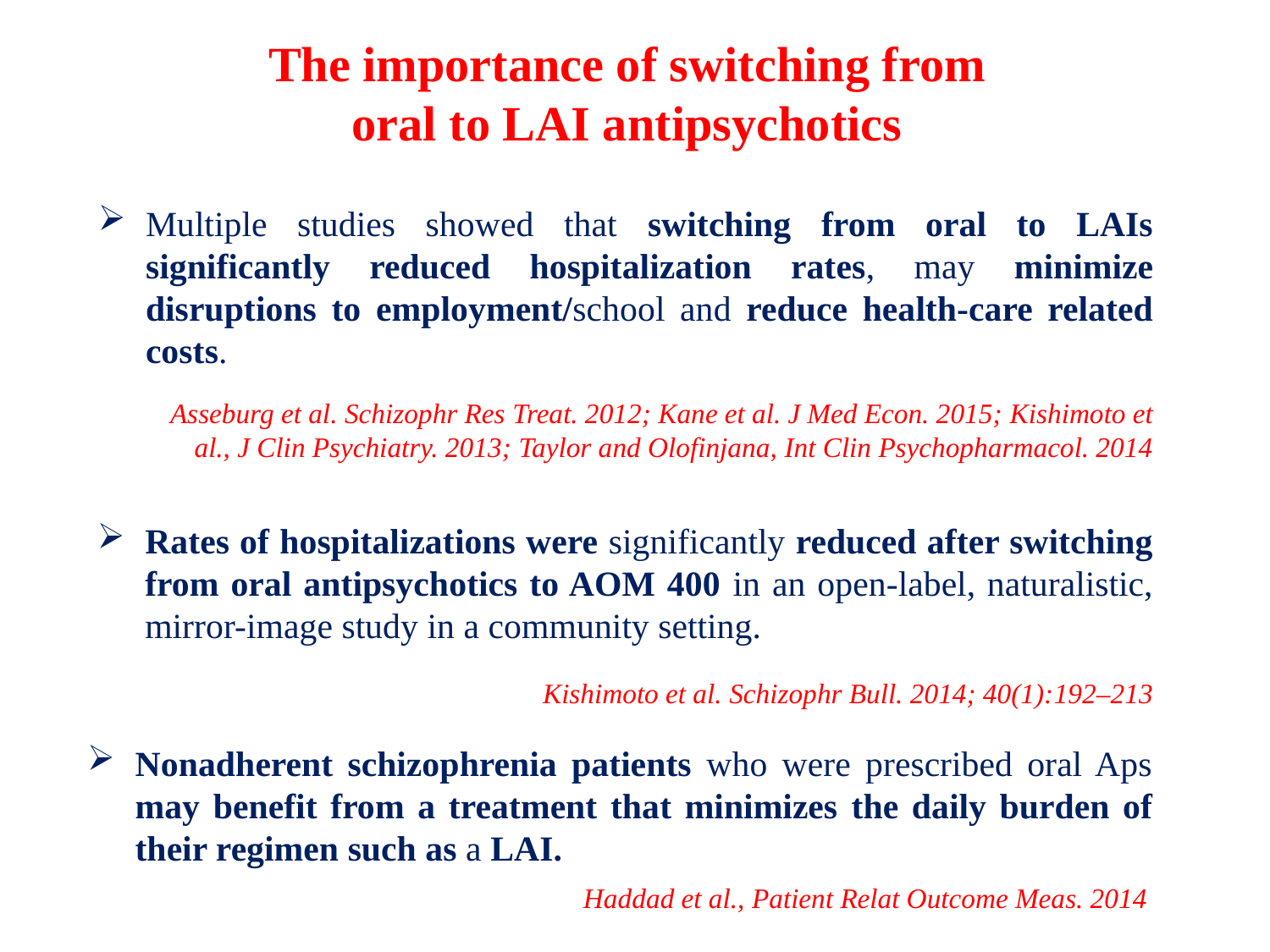

The importance of switching from
oral to LAI antipsychotics
Multiple studies showed that switching from oral to LAIs significantly reduced hospitalization rates, may minimize disruptions to employment/school and reduce health-care related costs.
Asseburg et al. Schizophr Res Treat. 2012; Kane et al. J Med Econ. 2015; Kishimoto et al., J Clin Psychiatry. 2013; Taylor and Olofinjana, Int Clin Psychopharmacol. 2014
Rates of hospitalizations were significantly reduced after switching from oral antipsychotics to AOM 400 in an open-label, naturalistic, mirror-image study in a community setting.
Kishimoto et al. Schizophr Bull. 2014; 40(1):192–213
Nonadherent schizophrenia patients who were prescribed oral Aps may benefit from a treatment that minimizes the daily burden of their regimen such as a LAI.
Haddad et al., Patient Relat Outcome Meas. 2014